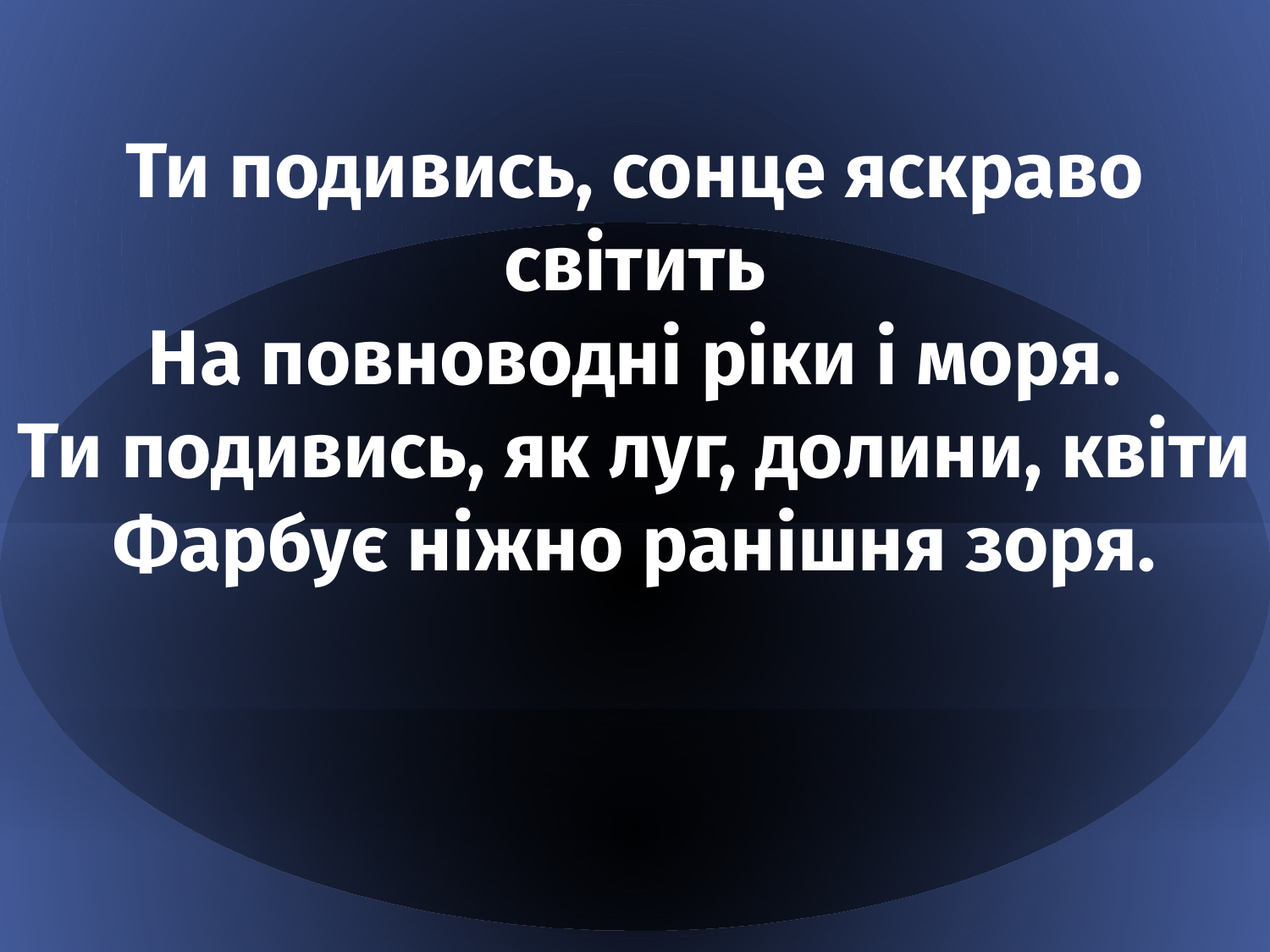

Ти подивись, сонце яскраво світить
На повноводні ріки і моря.
Ти подивись, як луг, долини, квіти
Фарбує ніжно ранішня зоря.